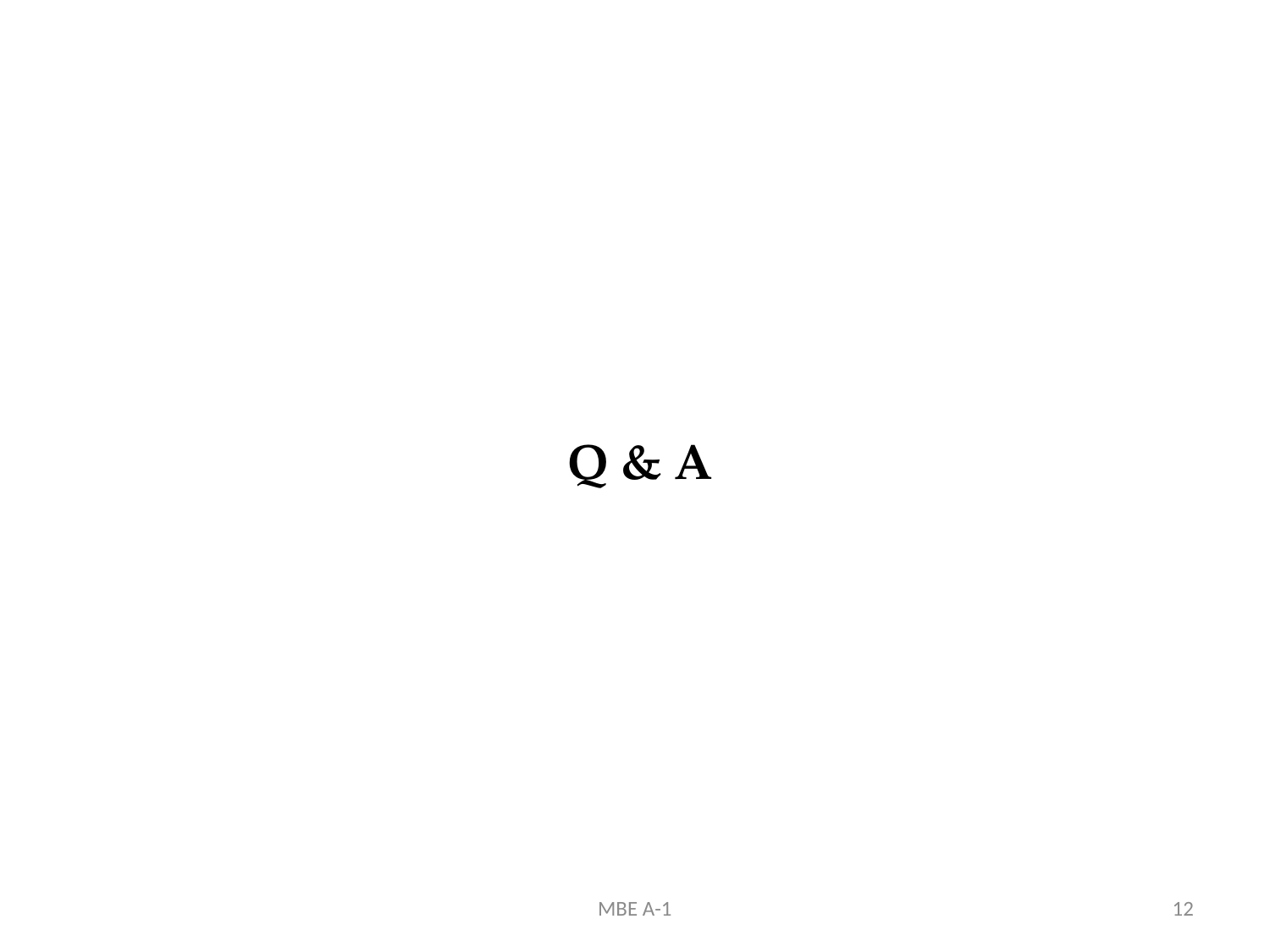

# Q & A
MBE A-1
12